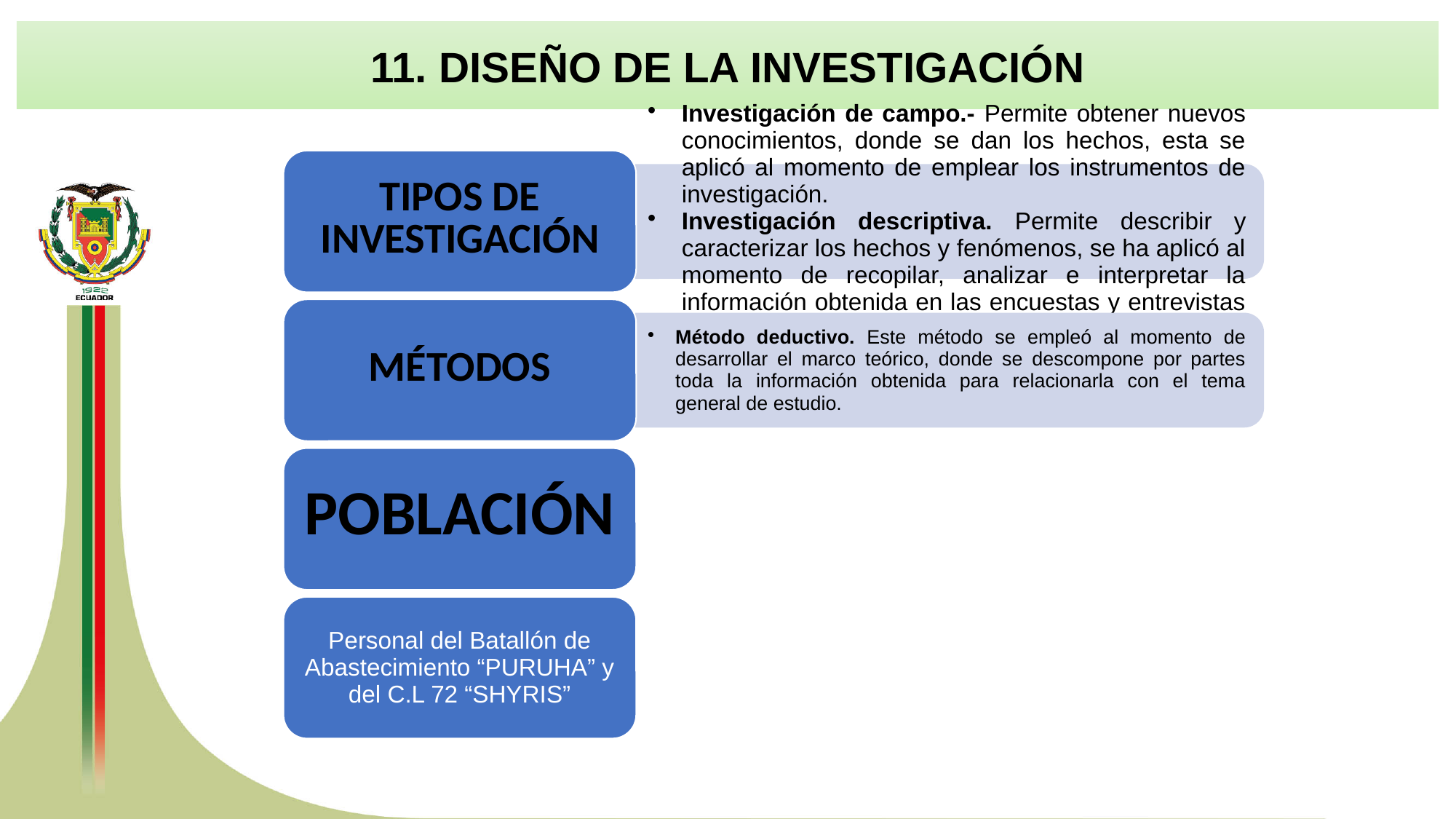

11. DISEÑO DE LA INVESTIGACIÓN
TIPOS DE INVESTIGACIÓN
Investigación de campo.- Permite obtener nuevos conocimientos, donde se dan los hechos, esta se aplicó al momento de emplear los instrumentos de investigación.
MÉTODOS
POBLACIÓN
Personal del Batallón de Abastecimiento “PURUHA” y del C.L 72 “SHYRIS”
Método deductivo. Este método se empleó al momento de desarrollar el marco teórico, donde se descompone por partes toda la información obtenida para relacionarla con el tema general de estudio.
Investigación descriptiva. Permite describir y caracterizar los hechos y fenómenos, se ha aplicó al momento de recopilar, analizar e interpretar la información obtenida en las encuestas y entrevistas realizadas.